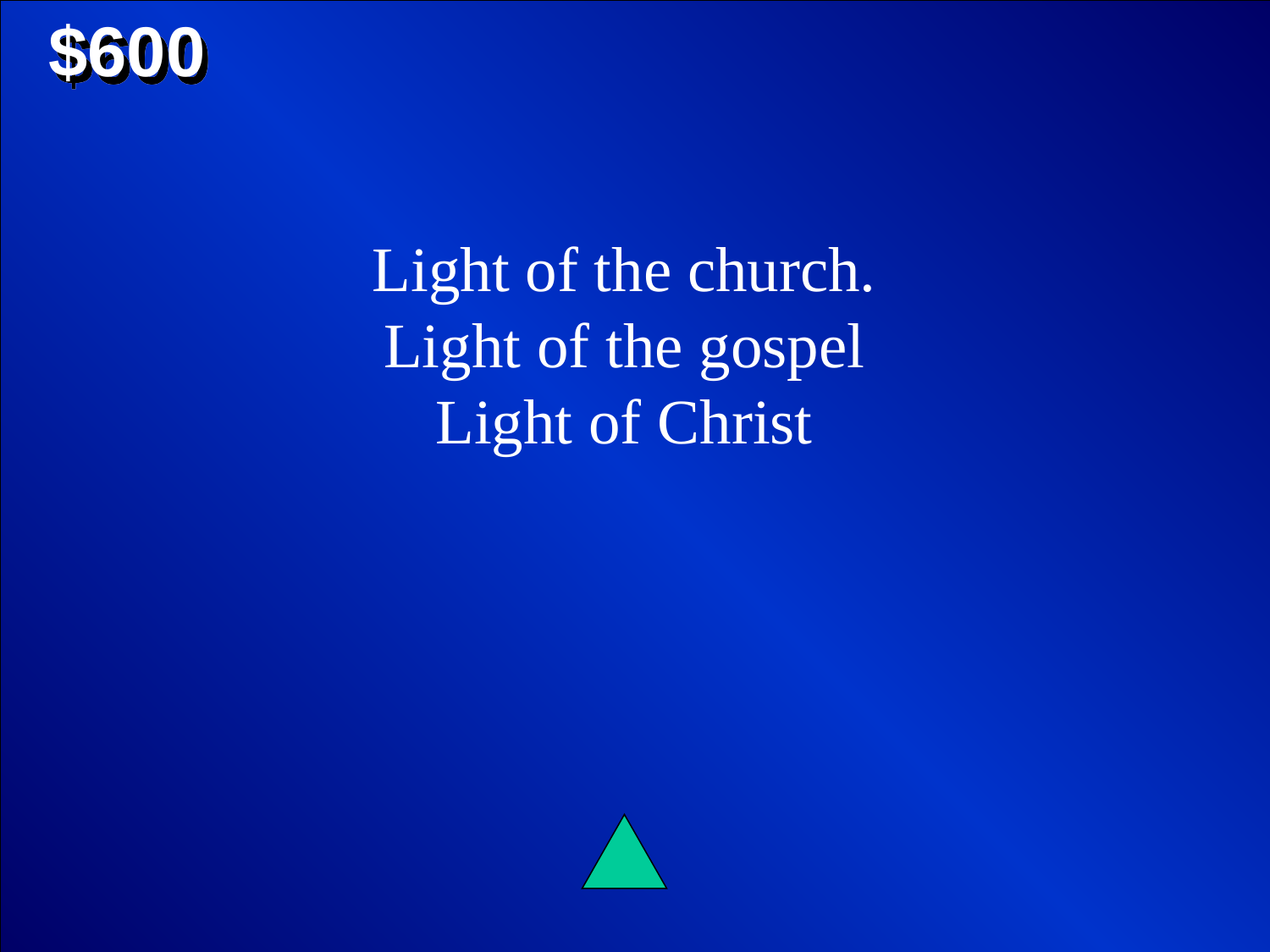

$600
Light of the church.
Light of the gospel
Light of Christ